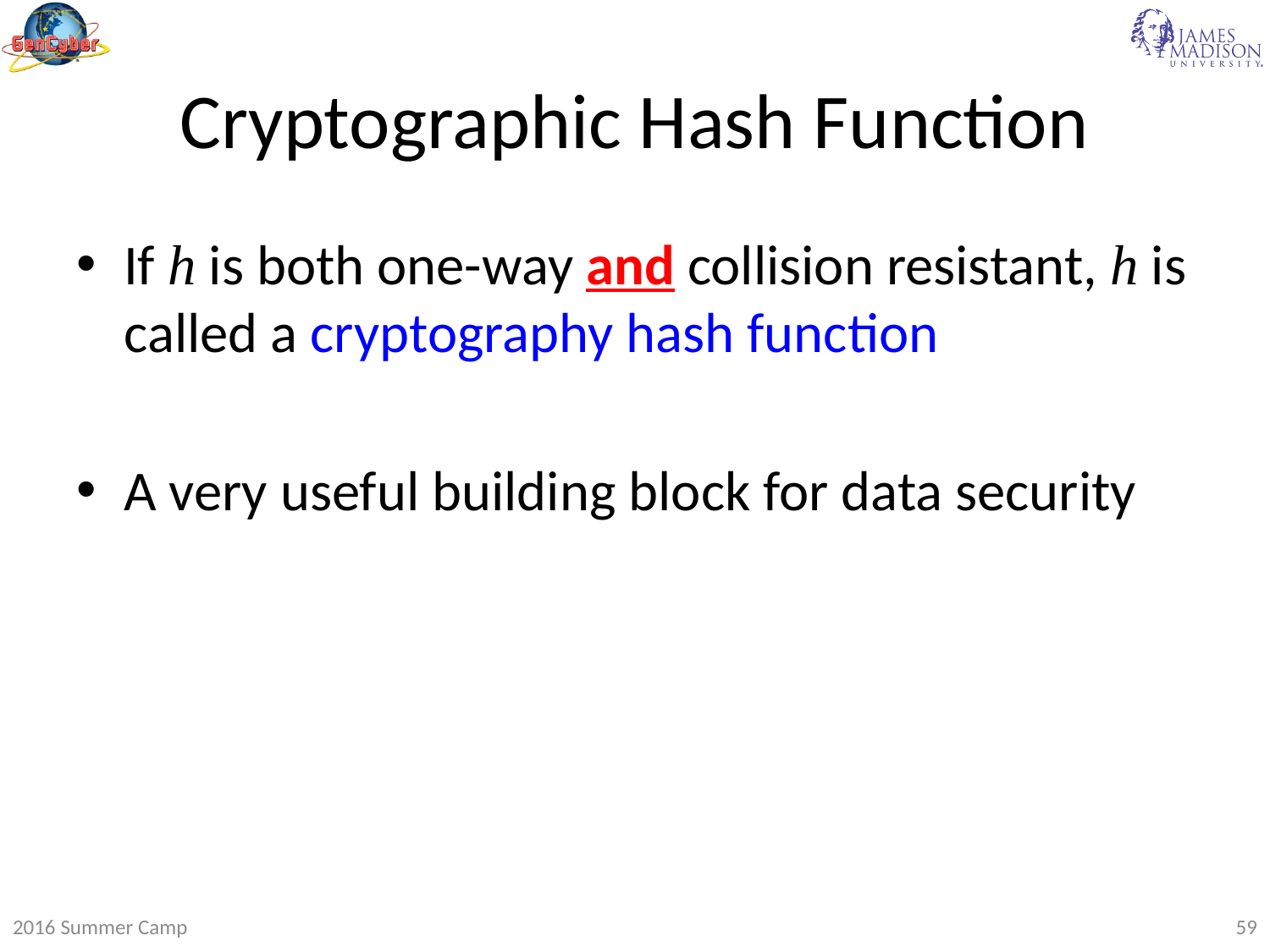

# Cryptographic Hash Function
If h is both one-way and collision resistant, h is called a cryptography hash function

A very useful building block for data security
2016 Summer Camp
59